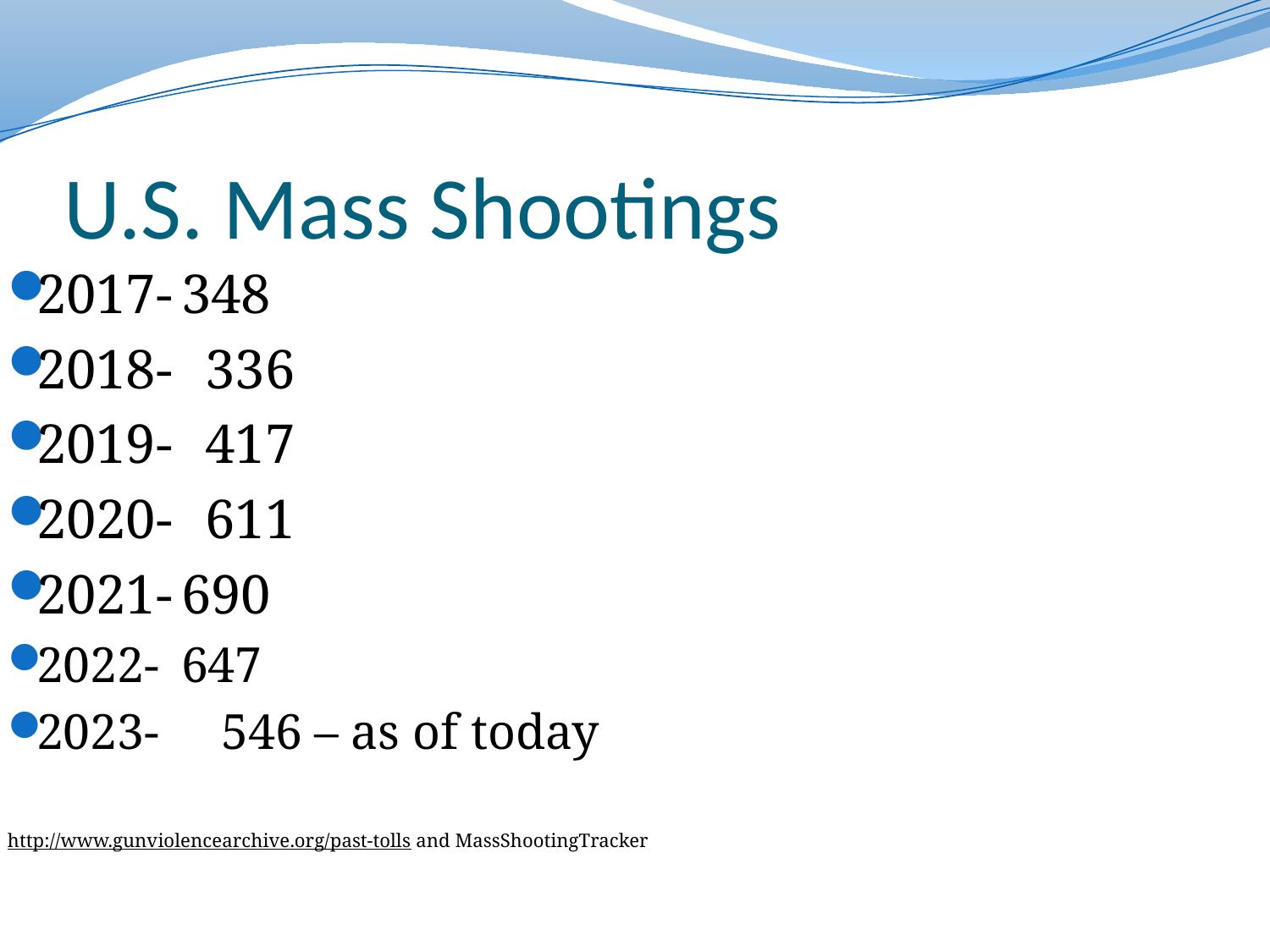

# U.S. Mass Shootings
2017-	348
2018- 	336
2019- 	417
2020- 	611
2021-	690
2022- 	647
2023-     546 – as of today

http://www.gunviolencearchive.org/past-tolls and MassShootingTracker